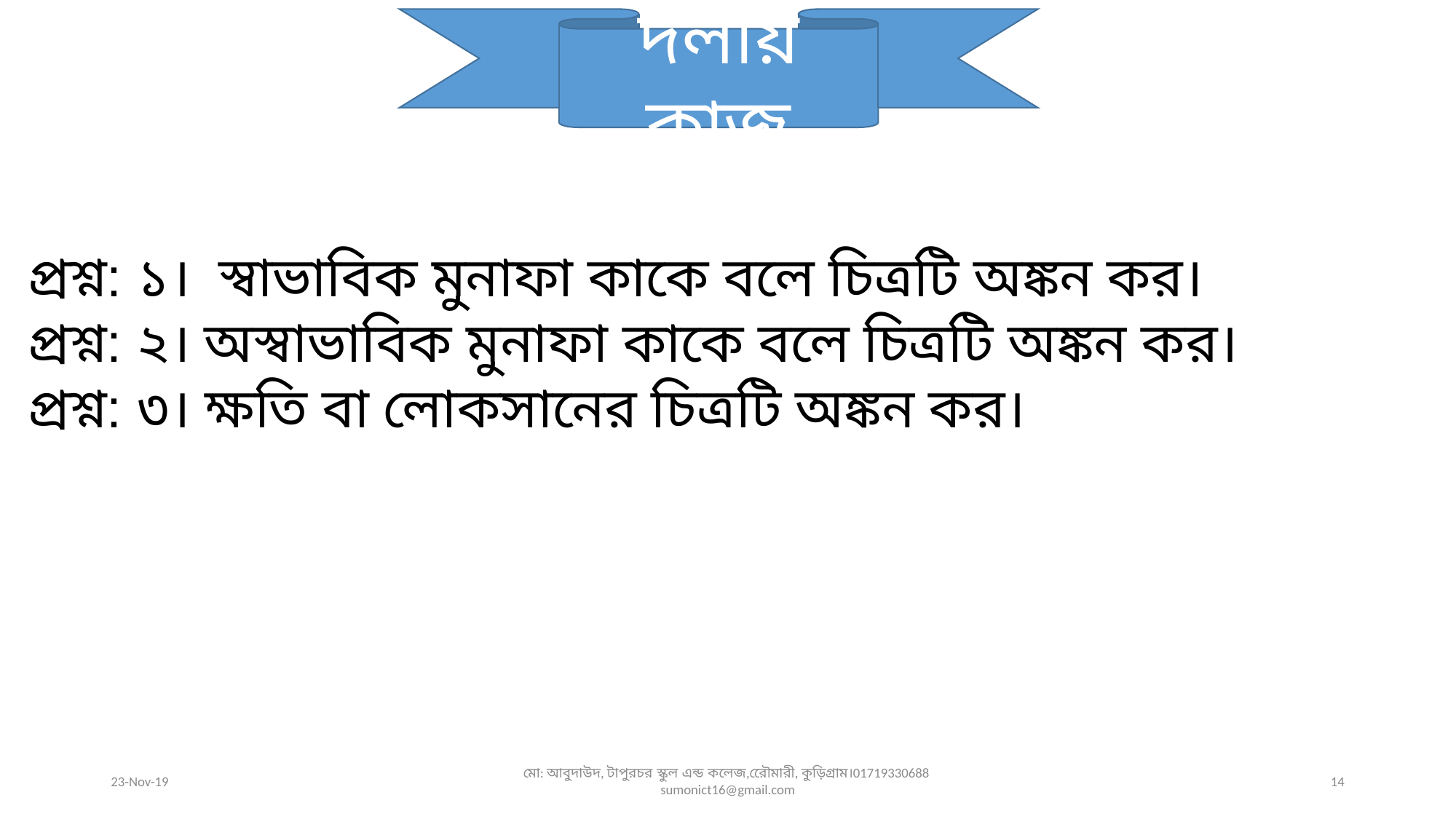

দলীয় কাজ
প্রশ্ন: ১।  স্বাভাবিক মুনাফা কাকে বলে চিত্রটি অঙ্কন কর।
প্রশ্ন: ২। অস্বাভাবিক মুনাফা কাকে বলে চিত্রটি অঙ্কন কর।
প্রশ্ন: ৩। ক্ষতি বা লোকসানের চিত্রটি অঙ্কন কর।
23-Nov-19
মো: আবুদাউদ, টাপুরচর স্কুল এন্ড কলেজ,রেৌমারী, কুড়িগ্রাম।01719330688  sumonict16@gmail.com
14